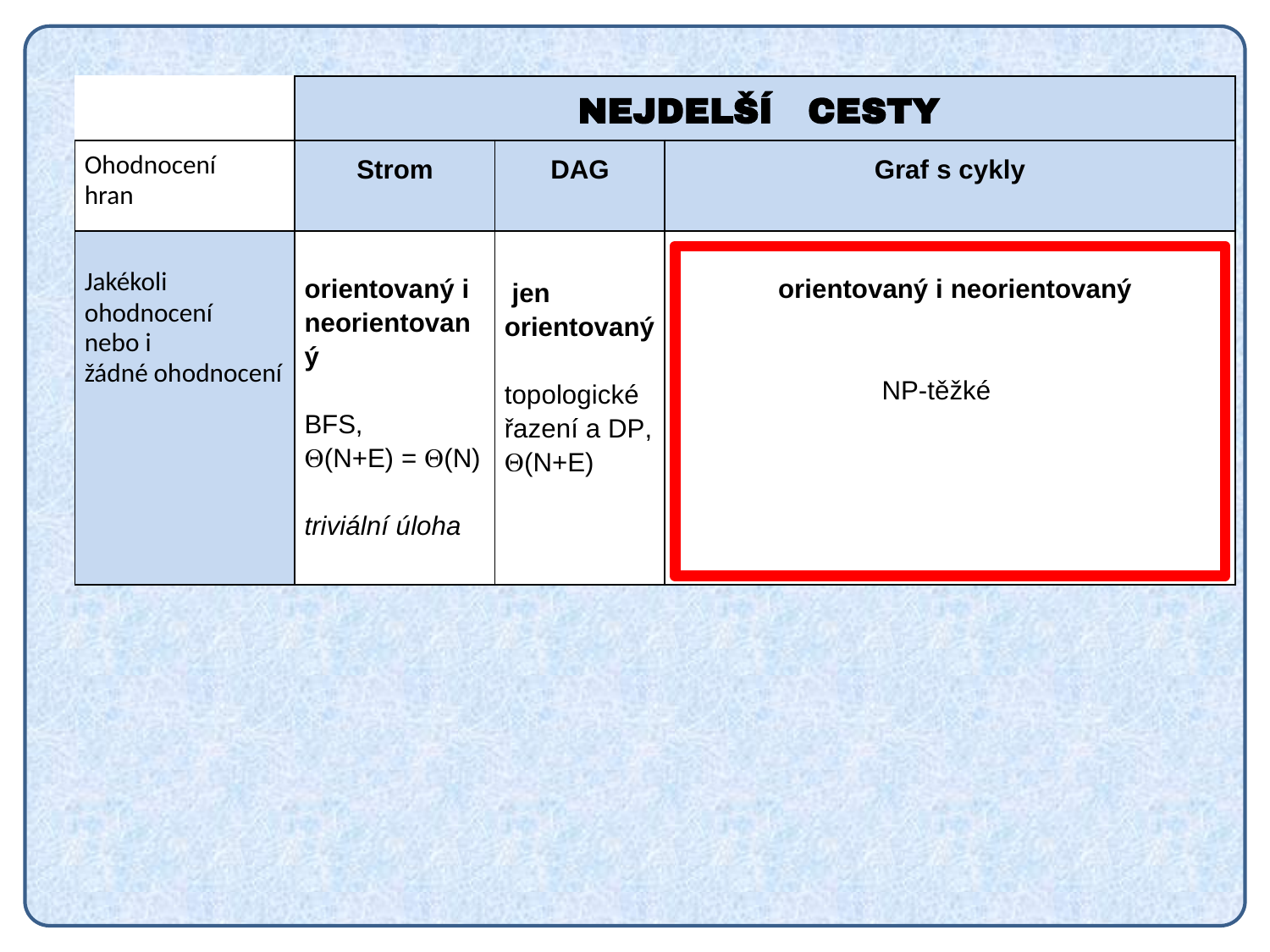

|  | NEJDELŠÍ CESTY |  |  |
| --- | --- | --- | --- |
| Ohodnocení hran | Strom | DAG | Graf s cykly |
| Jakékoli ohodnocení nebo i žádné ohodnocení | orientovaný i neorientovaný   BFS, Θ(N+E) = Θ(N)   triviální úloha | jen orientovaný   topologické řazení a DP, Θ(N+E) | orientovaný i neorientovaný   NP-těžké |